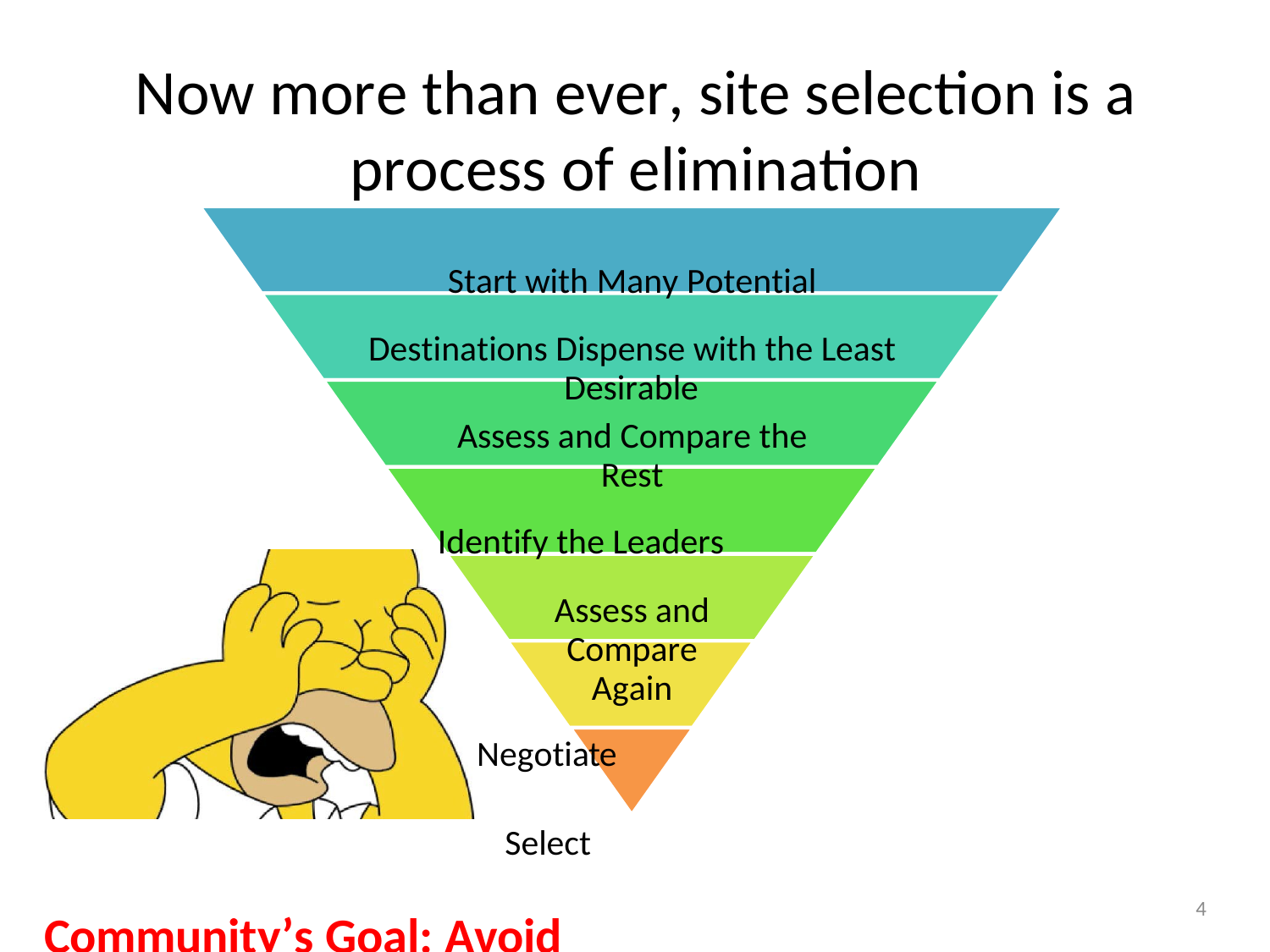

4
# Now more than ever, site selection is a process of elimination

Start with Many Potential Destinations Dispense with the Least
Desirable
Assess and Compare the Rest
Identify the Leaders
Assess and Compare Again
Negotiate

Select

Community’s Goal: Avoid Elimination